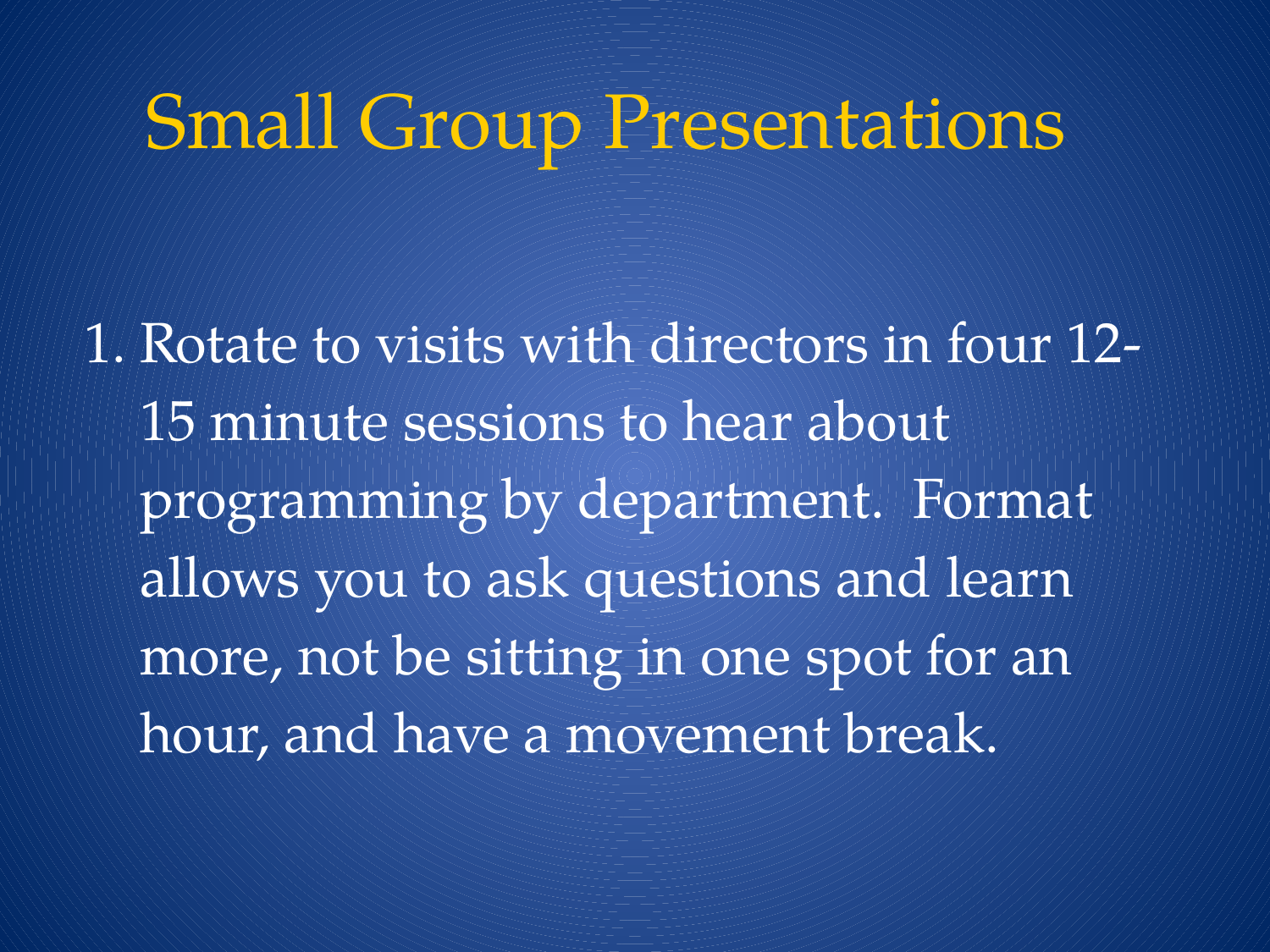

# Small Group Presentations

Rotate to visits with directors in four 12-15 minute sessions to hear about programming by department.  Format allows you to ask questions and learn more, not be sitting in one spot for an hour, and have a movement break.